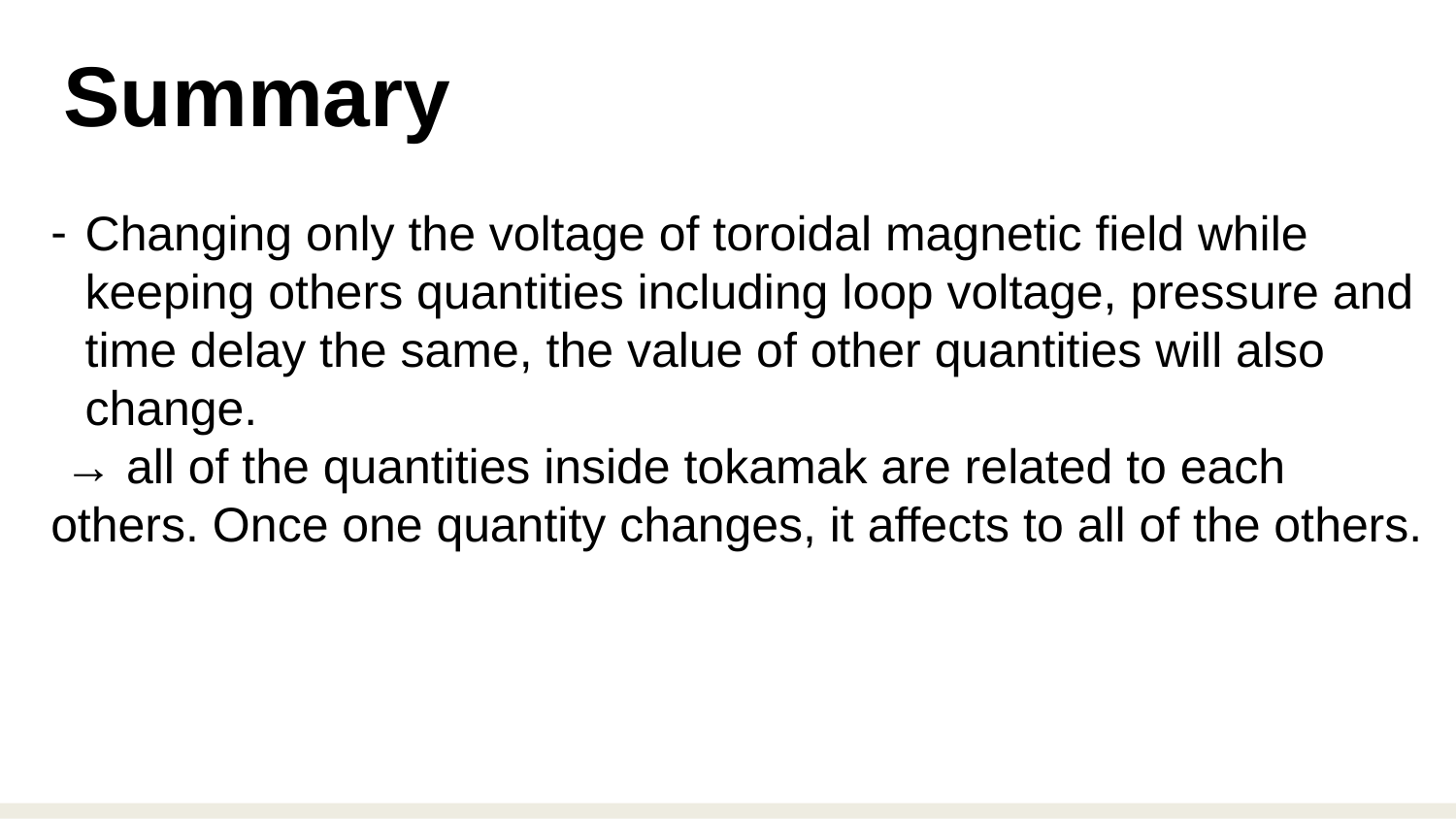

Summary
Changing only the voltage of toroidal magnetic field while keeping others quantities including loop voltage, pressure and time delay the same, the value of other quantities will also change.
 → all of the quantities inside tokamak are related to each others. Once one quantity changes, it affects to all of the others.